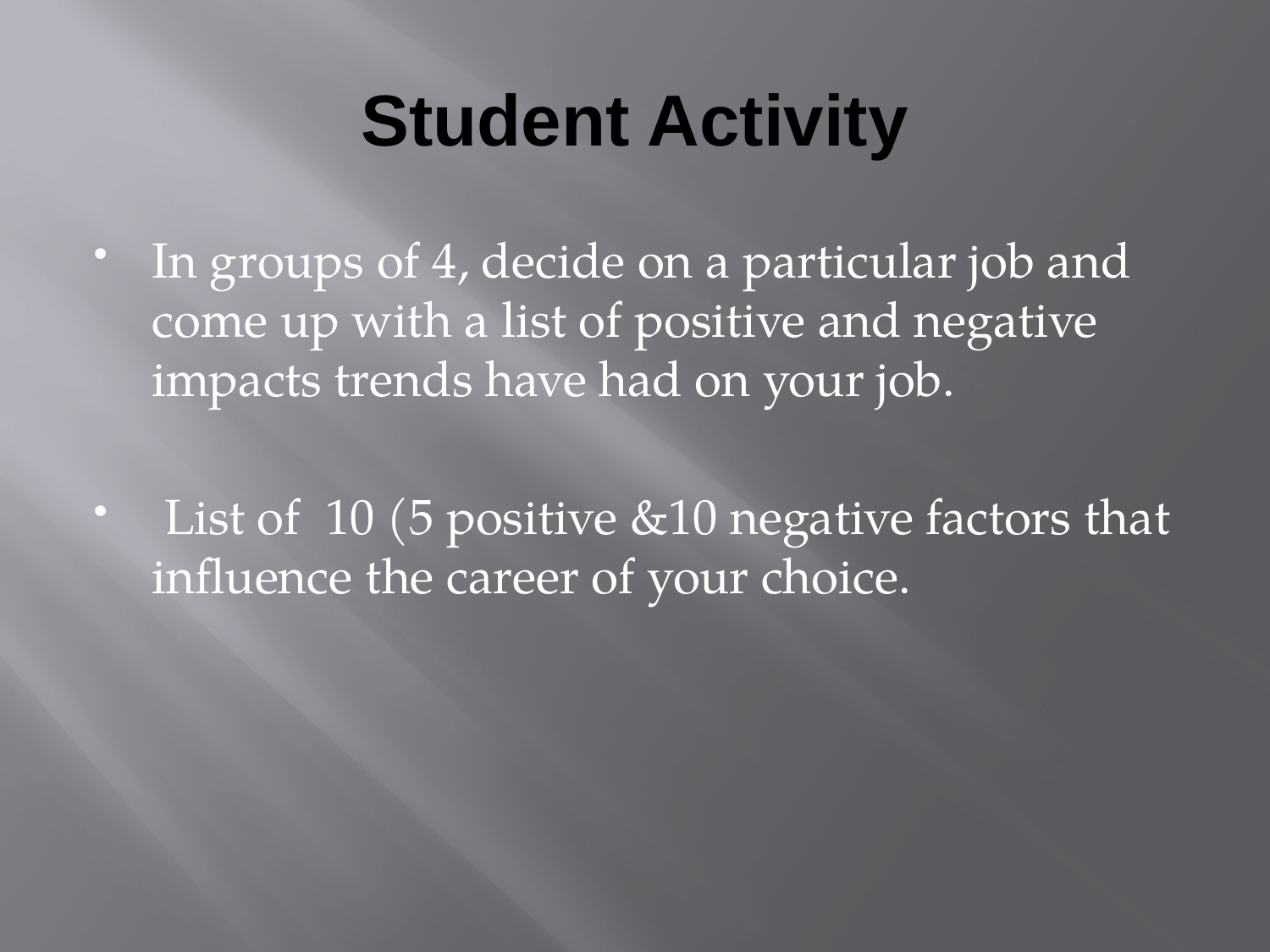

# Student Activity
In groups of 4, decide on a particular job and come up with a list of positive and negative impacts trends have had on your job.

 List of  10 (5 positive &10 negative factors that  influence the career of your choice.